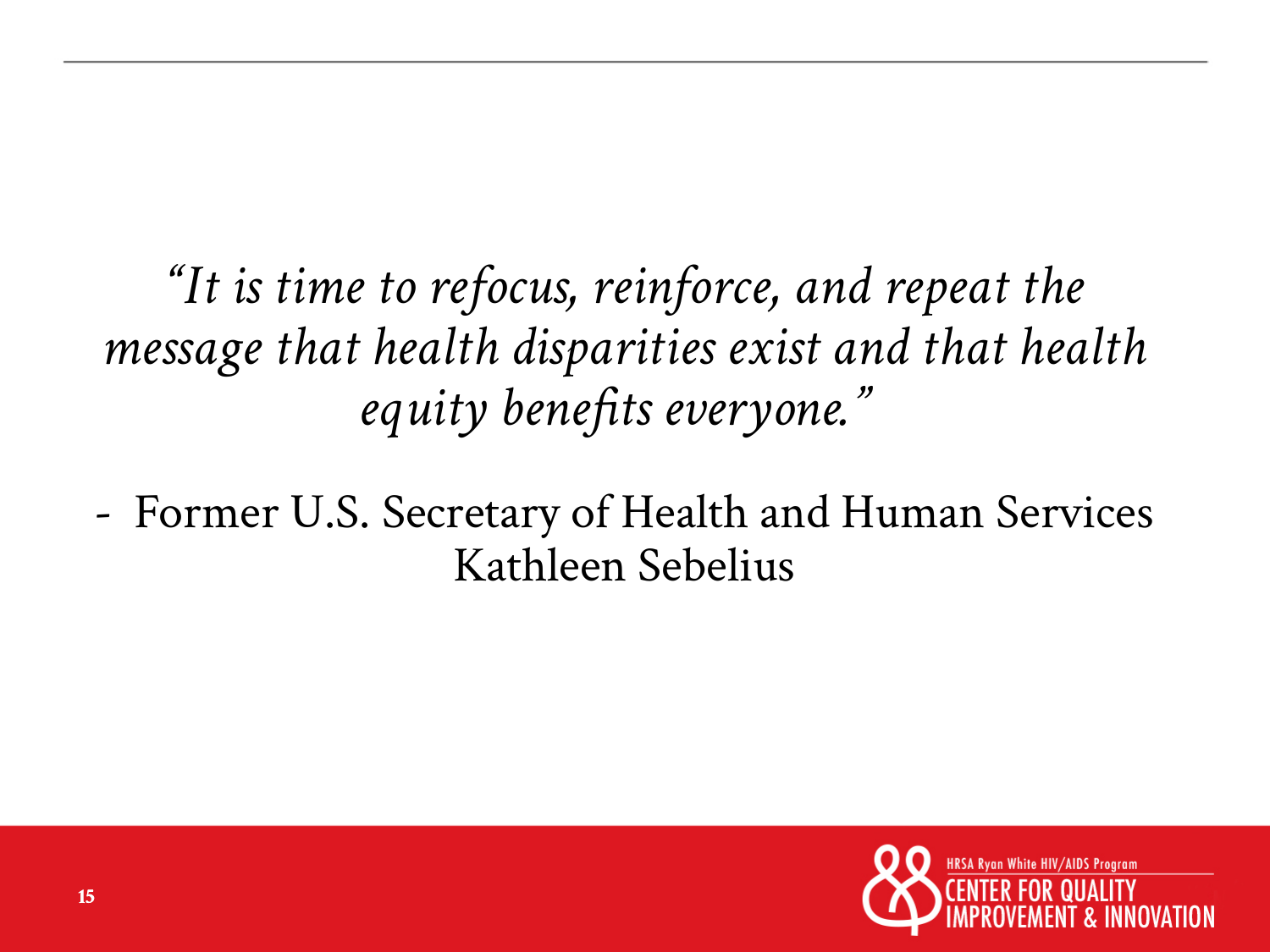

# “It is time to refocus, reinforce, and repeat the message that health disparities exist and that health equity benefits everyone.” -  Former U.S. Secretary of Health and Human Services Kathleen Sebelius